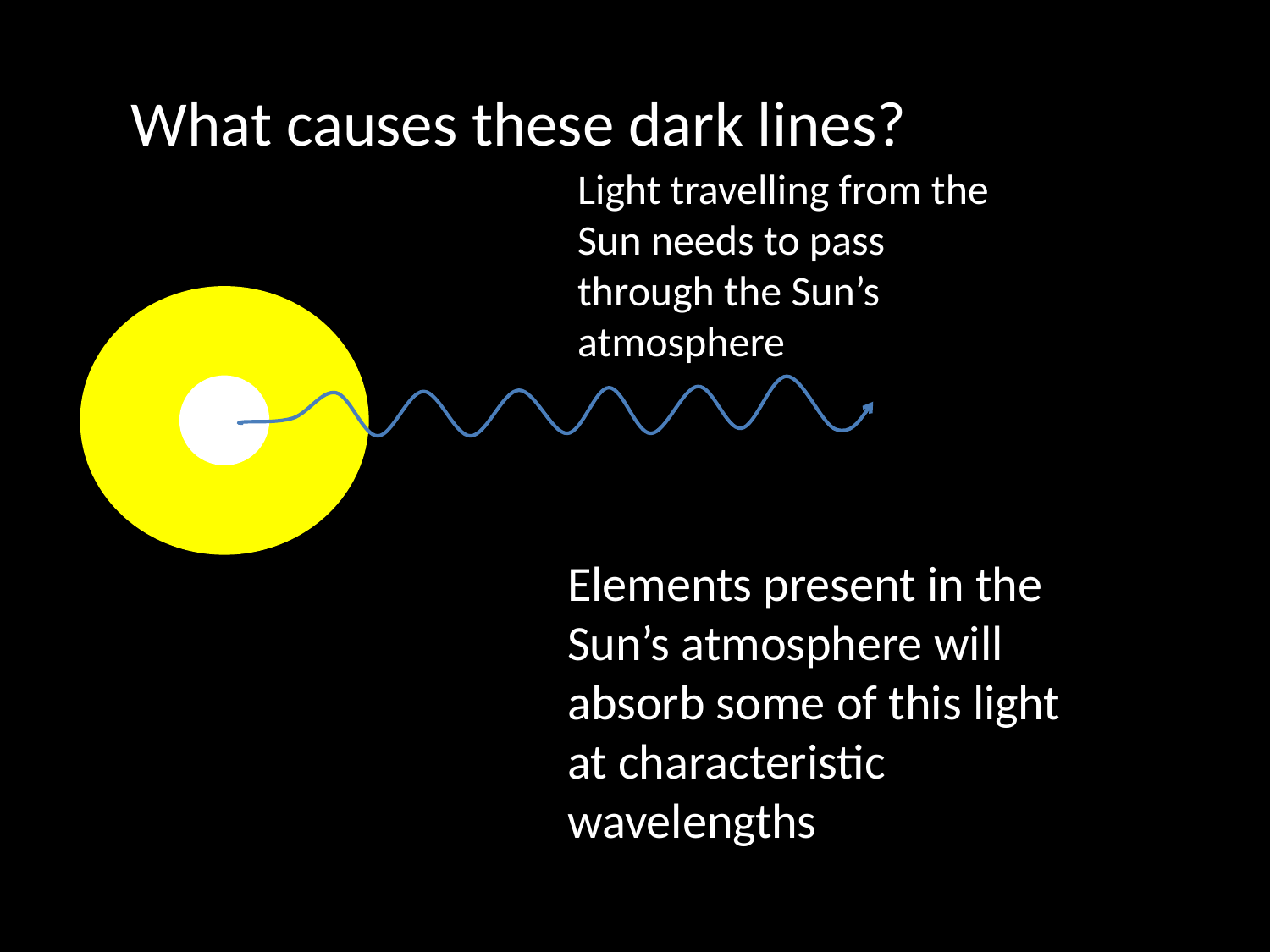

What causes these dark lines?
Light travelling from the Sun needs to pass through the Sun’s atmosphere

Elements present in the Sun’s atmosphere will absorb some of this light at characteristic wavelengths